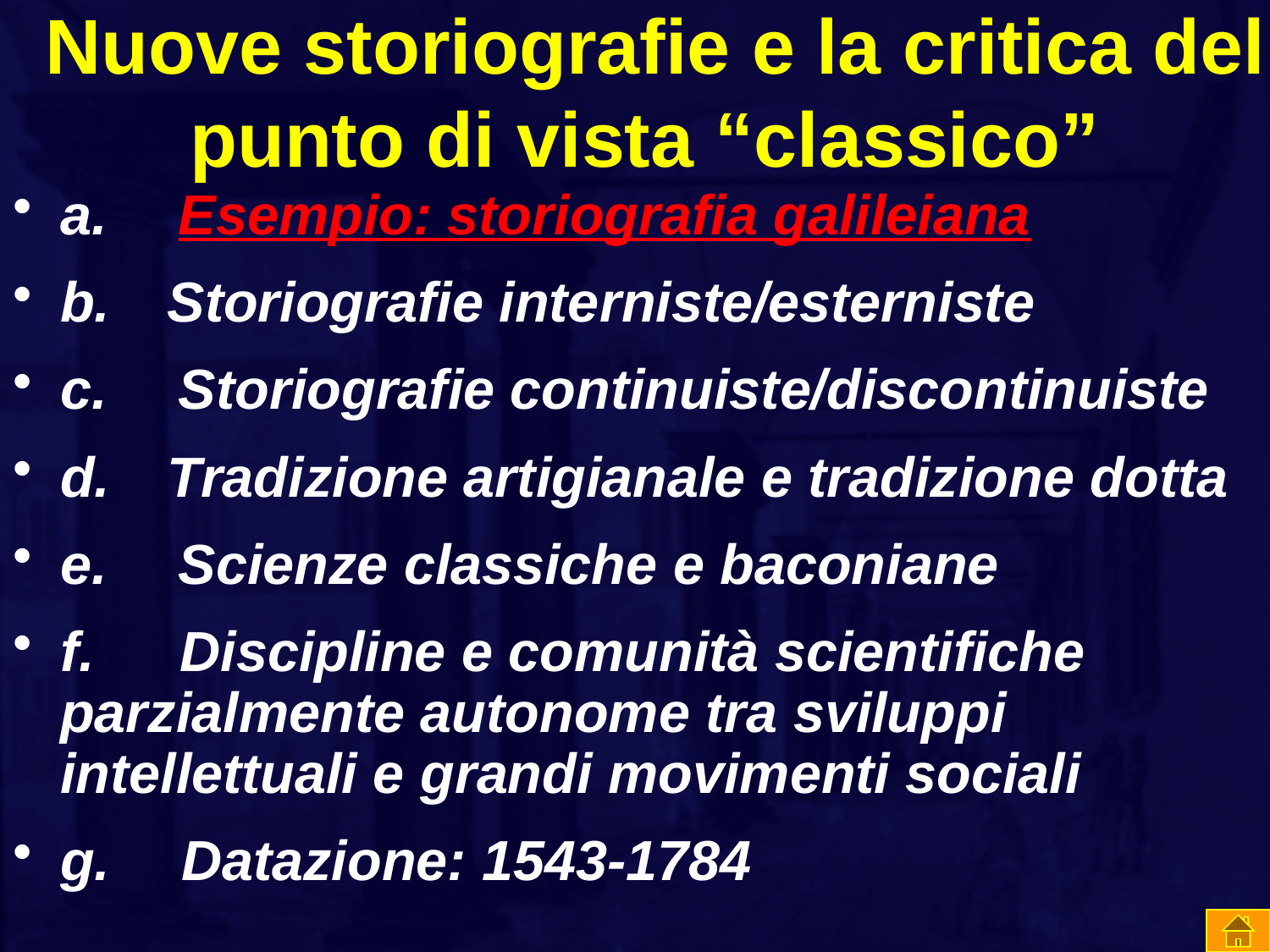

# Nuove storiografie e la critica del punto di vista “classico”
a.     Esempio: storiografia galileiana
b.    Storiografie interniste/esterniste
c.     Storiografie continuiste/discontinuiste
d.    Tradizione artigianale e tradizione dotta
e.     Scienze classiche e baconiane
f.      Discipline e comunità scientifiche parzialmente autonome tra sviluppi intellettuali e grandi movimenti sociali
g.     Datazione: 1543-1784